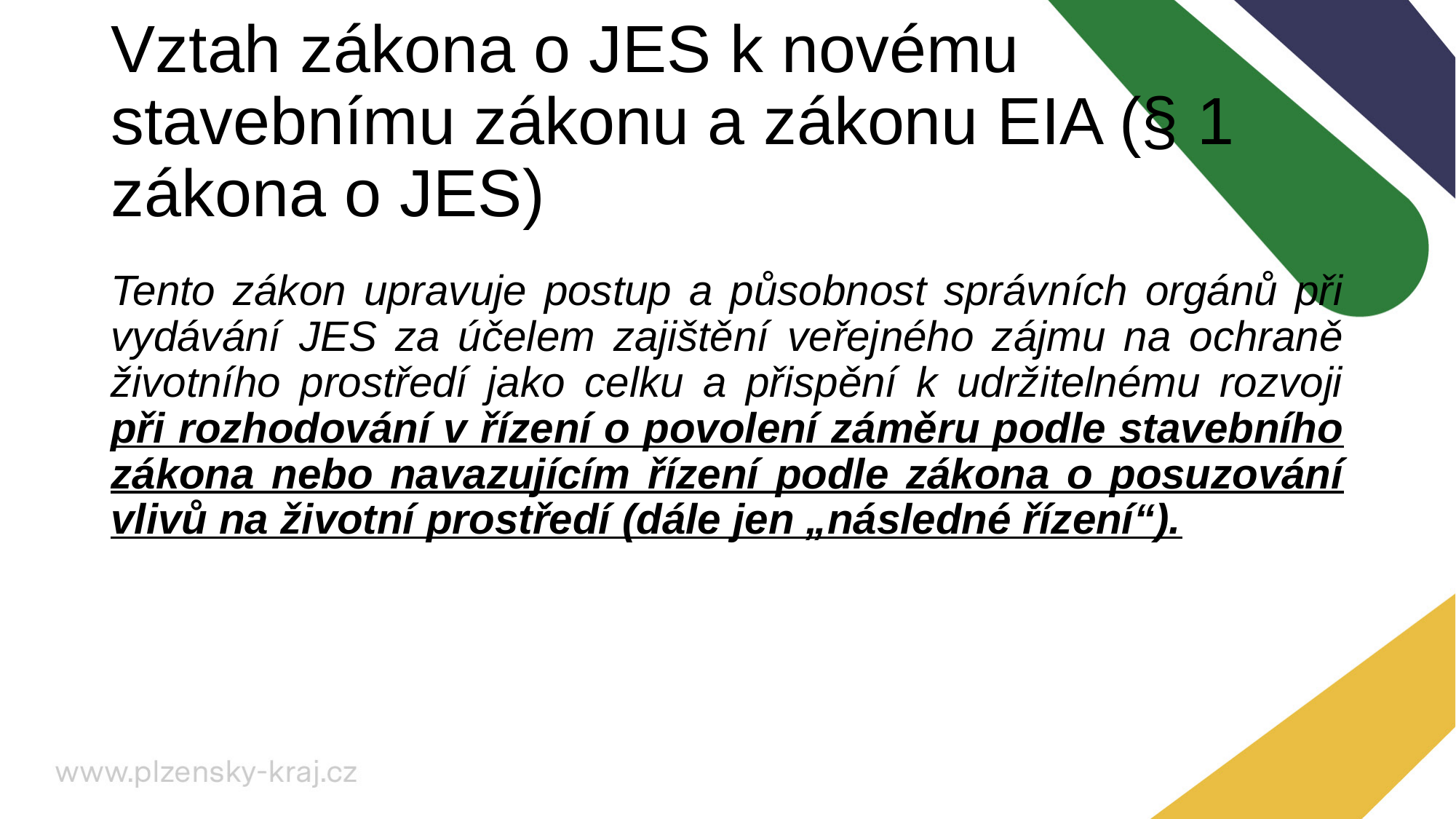

# Vztah zákona o JES k novému stavebnímu zákonu a zákonu EIA (§ 1 zákona o JES)

Tento zákon upravuje postup a působnost správních orgánů při vydávání JES za účelem zajištění veřejného zájmu na ochraně životního prostředí jako celku a přispění k udržitelnému rozvoji při rozhodování v řízení o povolení záměru podle stavebního zákona nebo navazujícím řízení podle zákona o posuzování vlivů na životní prostředí (dále jen „následné řízení“).